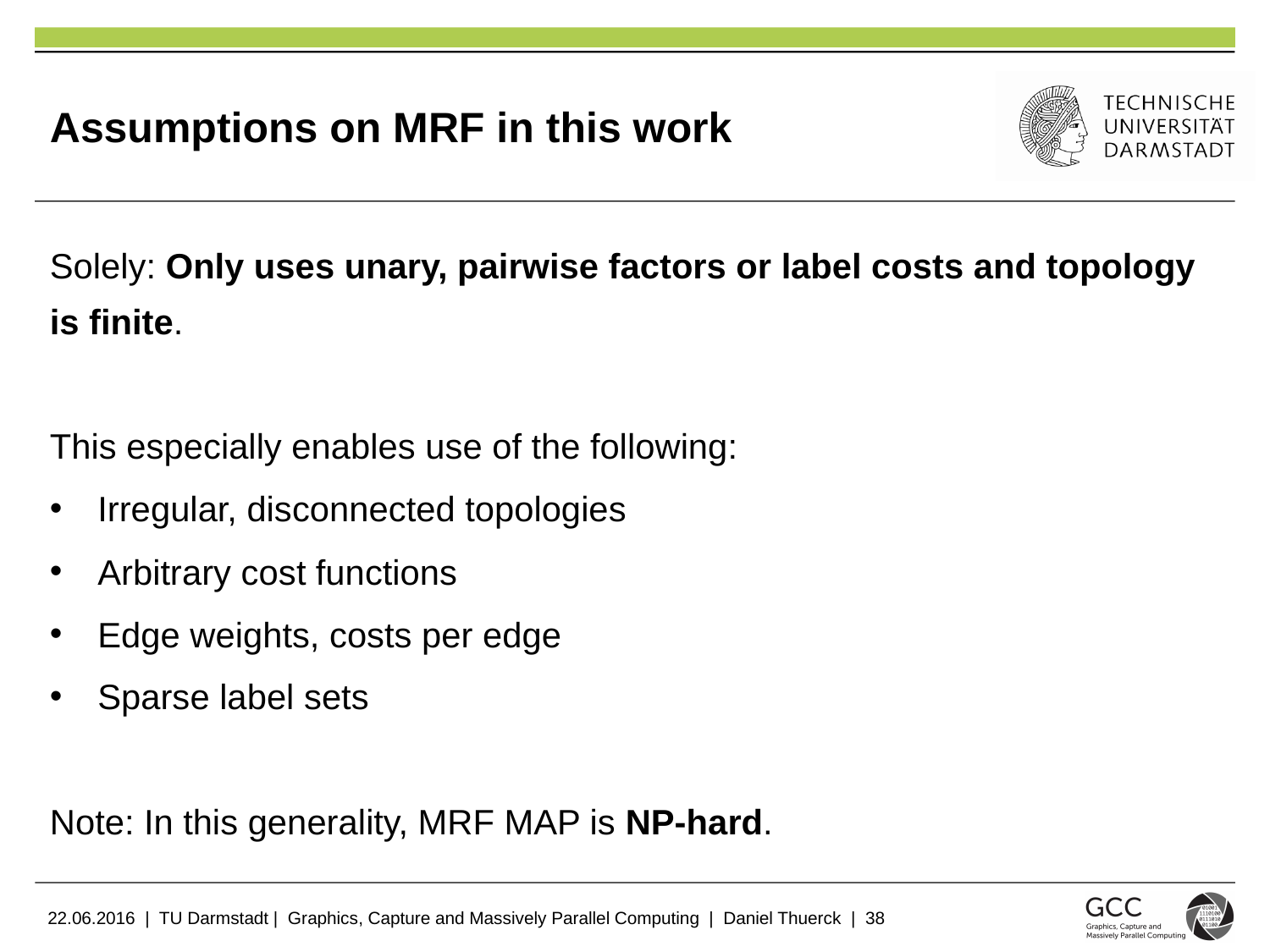

# Assumptions on MRF in this work
Solely: Only uses unary, pairwise factors or label costs and topology is finite.

This especially enables use of the following:
Irregular, disconnected topologies
Arbitrary cost functions
Edge weights, costs per edge
Sparse label sets

Note: In this generality, MRF MAP is NP-hard.